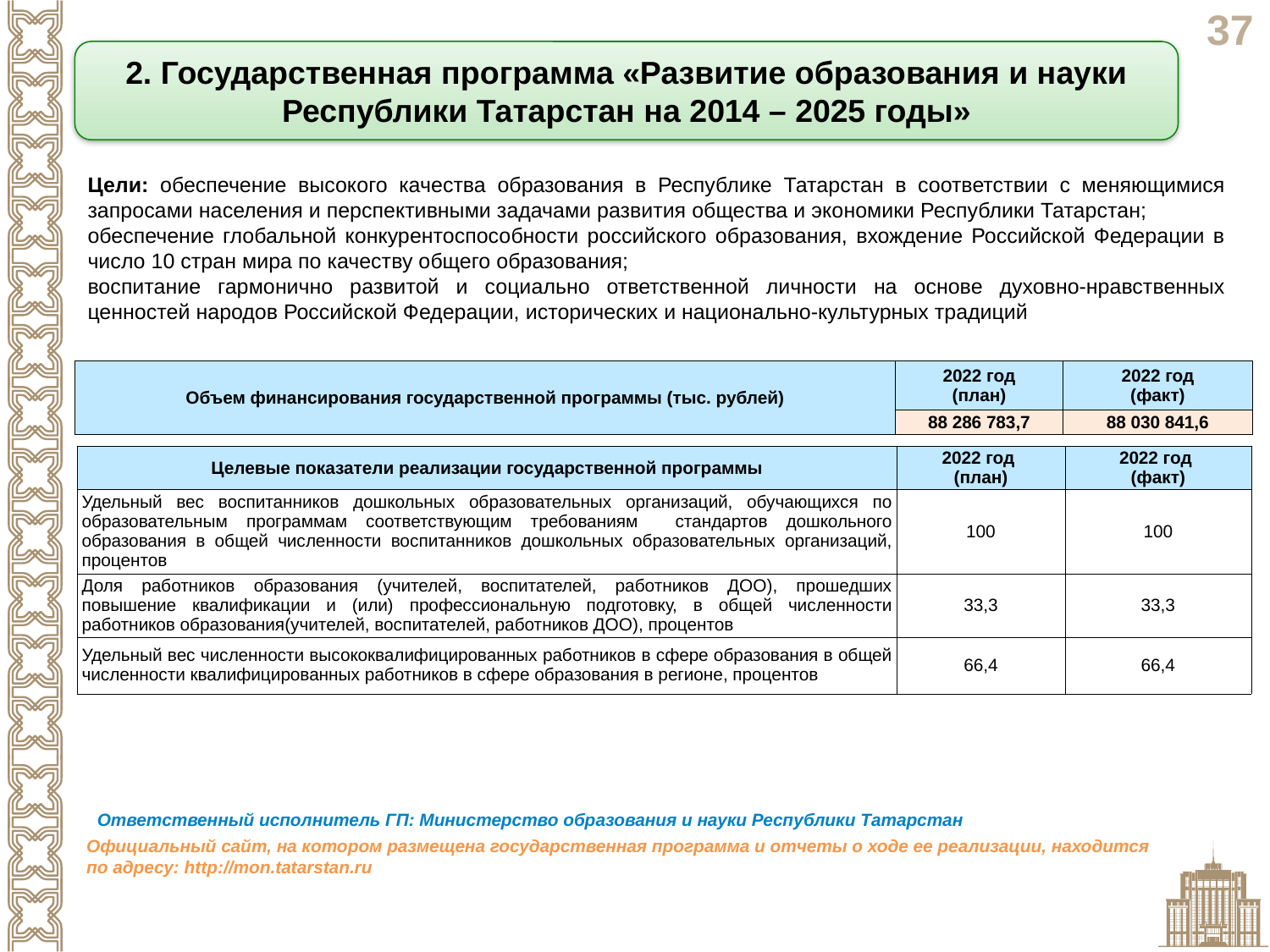

2. Государственная программа «Развитие образования и науки Республики Татарстан на 2014 – 2025 годы»
Цели: обеспечение высокого качества образования в Республике Татарстан в соответствии с меняющимися запросами населения и перспективными задачами развития общества и экономики Республики Татарстан;
обеспечение глобальной конкурентоспособности российского образования, вхождение Российской Федерации в число 10 стран мира по качеству общего образования;
воспитание гармонично развитой и социально ответственной личности на основе духовно-нравственных ценностей народов Российской Федерации, исторических и национально-культурных традиций
| Объем финансирования государственной программы (тыс. рублей) | 2022 год (план) | 2022 год (факт) |
| --- | --- | --- |
|  | 88 286 783,7 | 88 030 841,6 |
| Целевые показатели реализации государственной программы | 2022 год (план) | 2022 год (факт) |
| --- | --- | --- |
| Удельный вес воспитанников дошкольных образовательных организаций, обучающихся по образовательным программам соответствующим требованиям стандартов дошкольного образования в общей численности воспитанников дошкольных образовательных организаций, процентов | 100 | 100 |
| Доля работников образования (учителей, воспитателей, работников ДОО), прошедших повышение квалификации и (или) профессиональную подготовку, в общей численности работников образования(учителей, воспитателей, работников ДОО), процентов | 33,3 | 33,3 |
| Удельный вес численности высококвалифицированных работников в сфере образования в общей численности квалифицированных работников в сфере образования в регионе, процентов | 66,4 | 66,4 |
Ответственный исполнитель ГП: Министерство образования и науки Республики Татарстан
Официальный сайт, на котором размещена государственная программа и отчеты о ходе ее реализации, находится по адресу: http://mon.tatarstan.ru